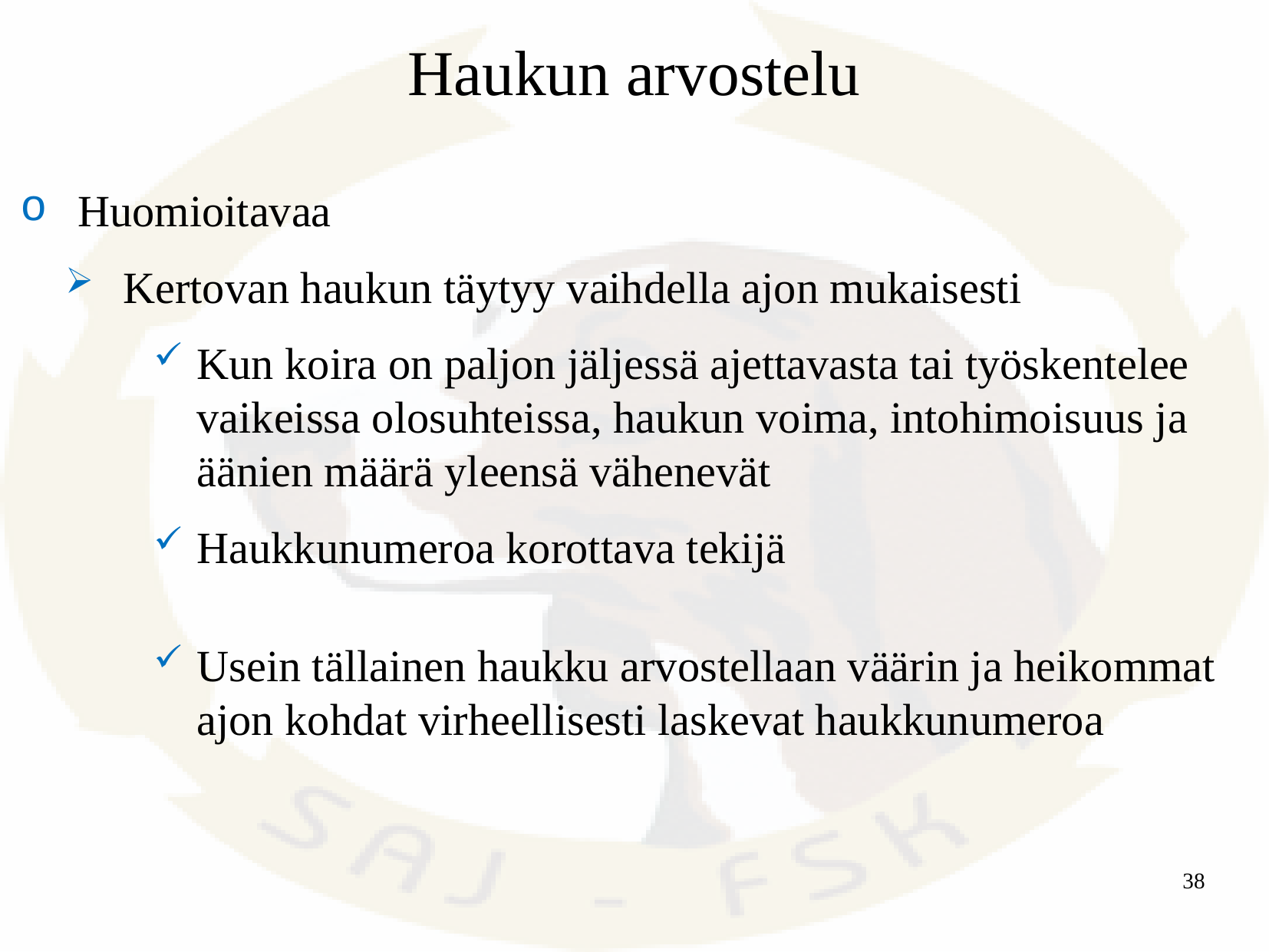

Haukun arvostelu
Huomioitavaa
Kertovan haukun täytyy vaihdella ajon mukaisesti
Kun koira on paljon jäljessä ajettavasta tai työskentelee vaikeissa olosuhteissa, haukun voima, intohimoisuus ja äänien määrä yleensä vähenevät
Haukkunumeroa korottava tekijä
Usein tällainen haukku arvostellaan väärin ja heikommat ajon kohdat virheellisesti laskevat haukkunumeroa

38